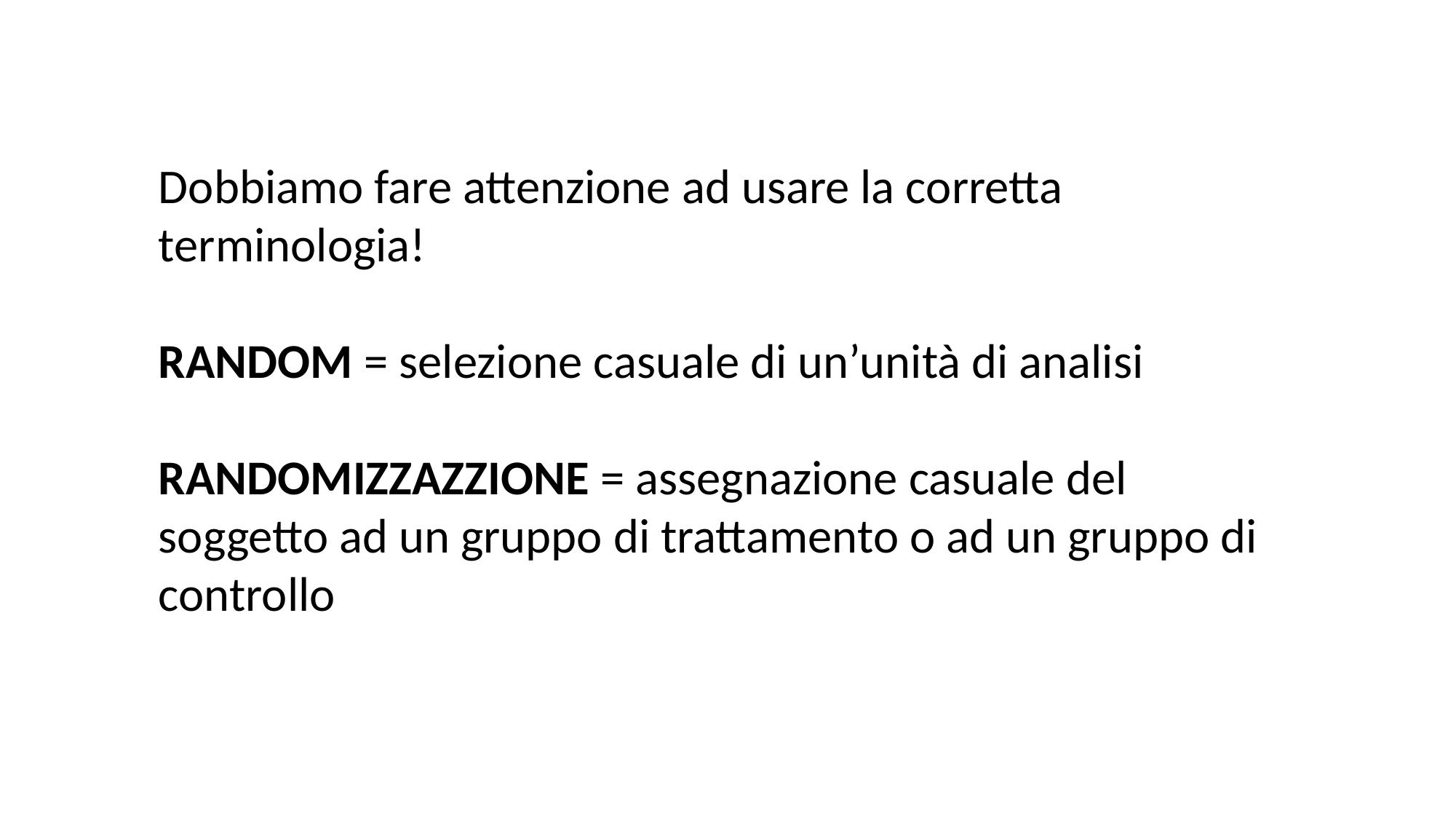

Dobbiamo fare attenzione ad usare la corretta terminologia!

RANDOM = selezione casuale di un’unità di analisi

RANDOMIZZAZZIONE = assegnazione casuale del soggetto ad un gruppo di trattamento o ad un gruppo di controllo